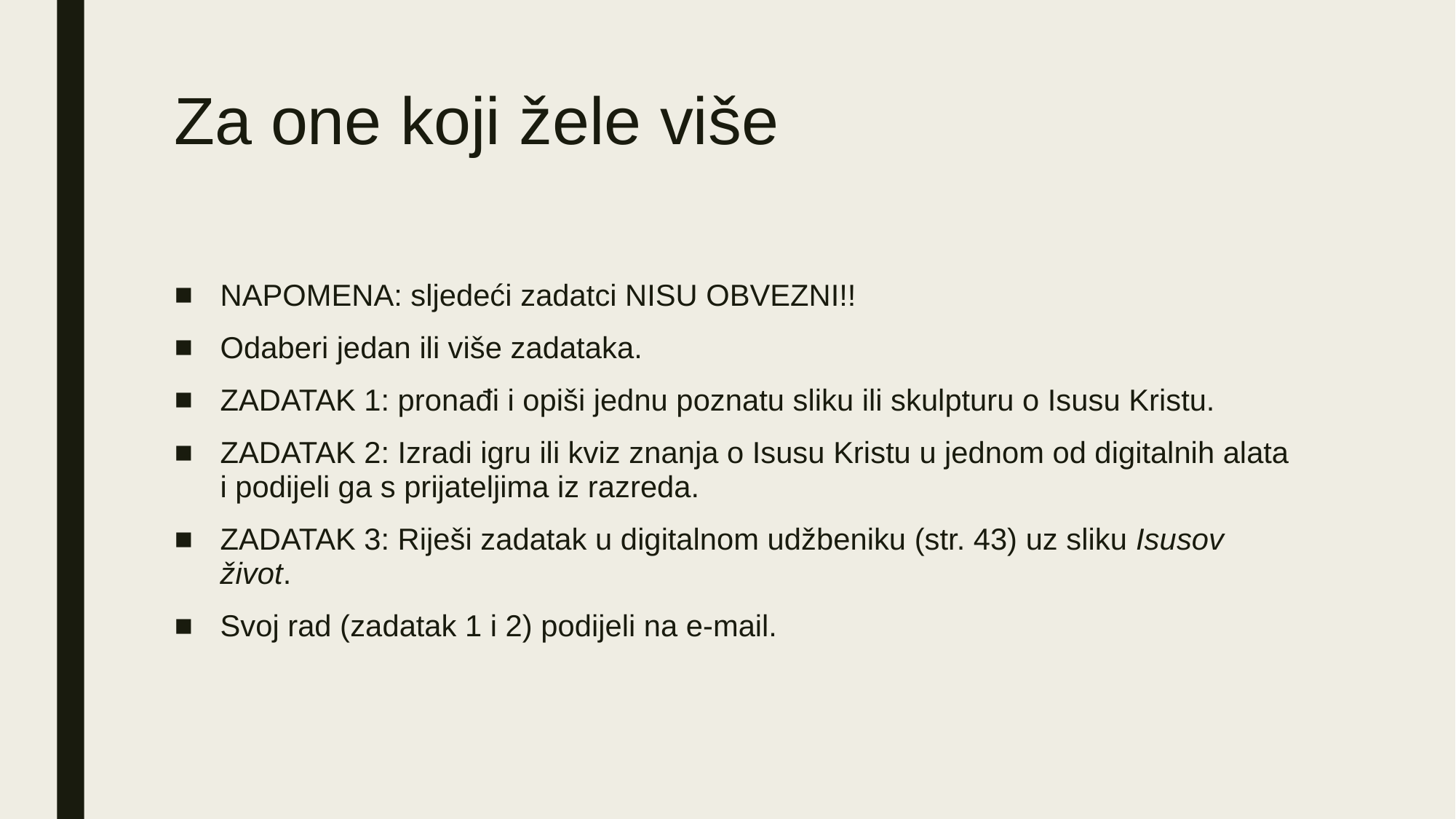

Za one koji žele više
NAPOMENA: sljedeći zadatci NISU OBVEZNI!!
Odaberi jedan ili više zadataka.
ZADATAK 1: pronađi i opiši jednu poznatu sliku ili skulpturu o Isusu Kristu.
ZADATAK 2: Izradi igru ili kviz znanja o Isusu Kristu u jednom od digitalnih alata i podijeli ga s prijateljima iz razreda.
ZADATAK 3: Riješi zadatak u digitalnom udžbeniku (str. 43) uz sliku Isusov život.
Svoj rad (zadatak 1 i 2) podijeli na e-mail.